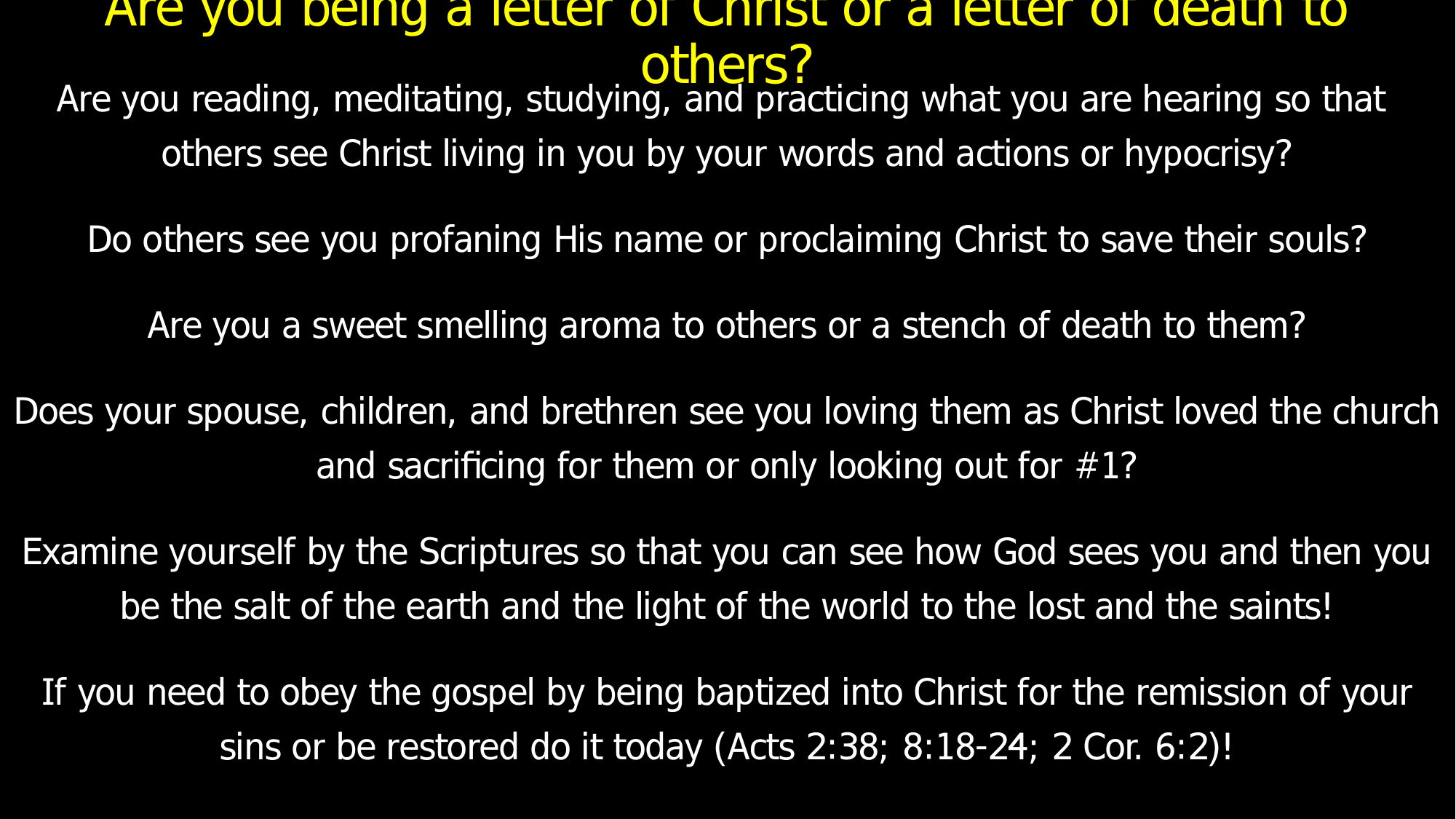

# Are you being a letter of Christ or a letter of death to others?
Are you reading, meditating, studying, and practicing what you are hearing so that
others see Christ living in you by your words and actions or hypocrisy?

Do others see you profaning His name or proclaiming Christ to save their souls?

Are you a sweet smelling aroma to others or a stench of death to them?

Does your spouse, children, and brethren see you loving them as Christ loved the church
and sacrificing for them or only looking out for #1?

Examine yourself by the Scriptures so that you can see how God sees you and then you
be the salt of the earth and the light of the world to the lost and the saints!

If you need to obey the gospel by being baptized into Christ for the remission of your
sins or be restored do it today (Acts 2:38; 8:18-24; 2 Cor. 6:2)!